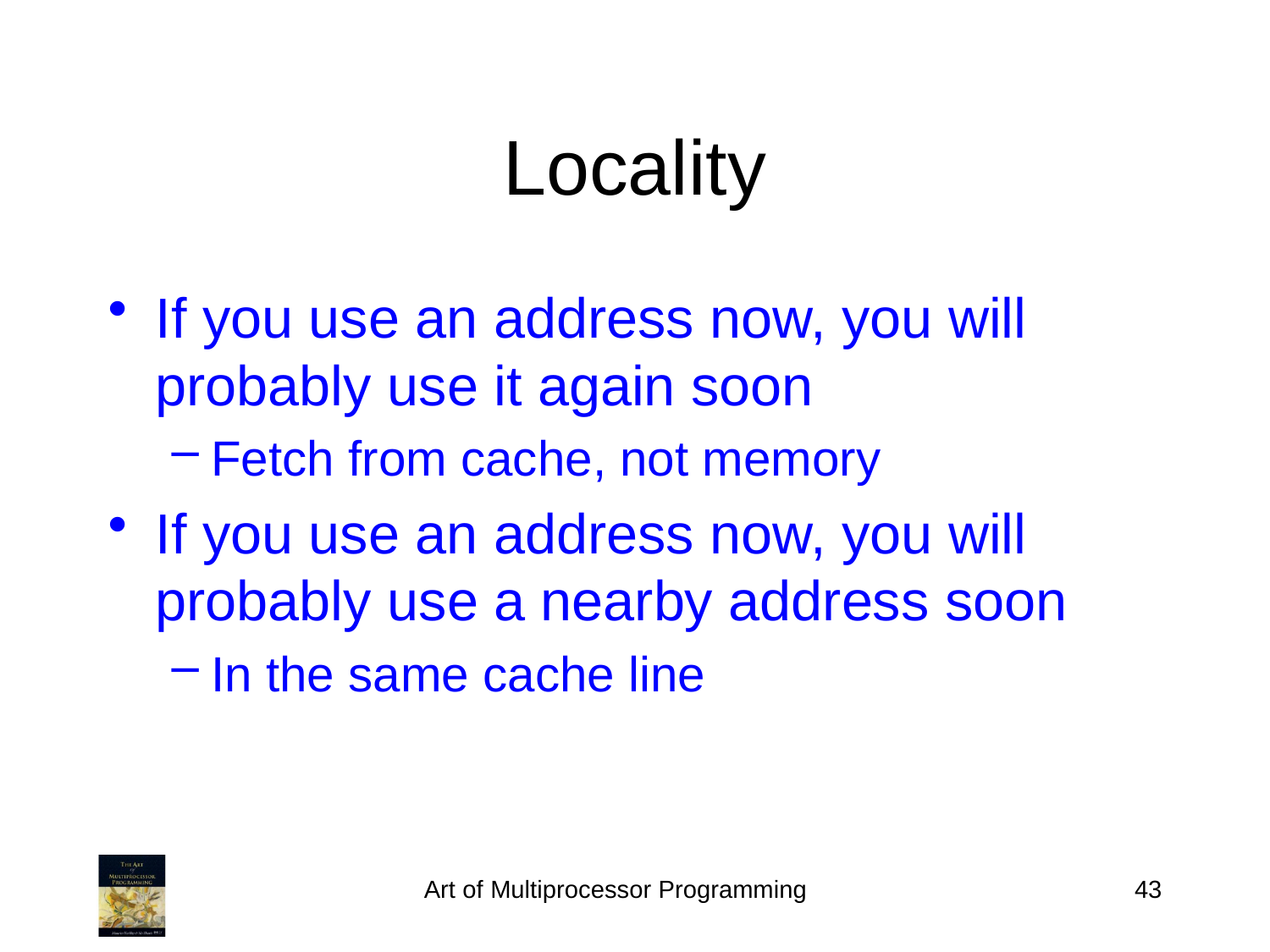

# Locality
If you use an address now, you will probably use it again soon
Fetch from cache, not memory
If you use an address now, you will probably use a nearby address soon
In the same cache line
Art of Multiprocessor Programming
43